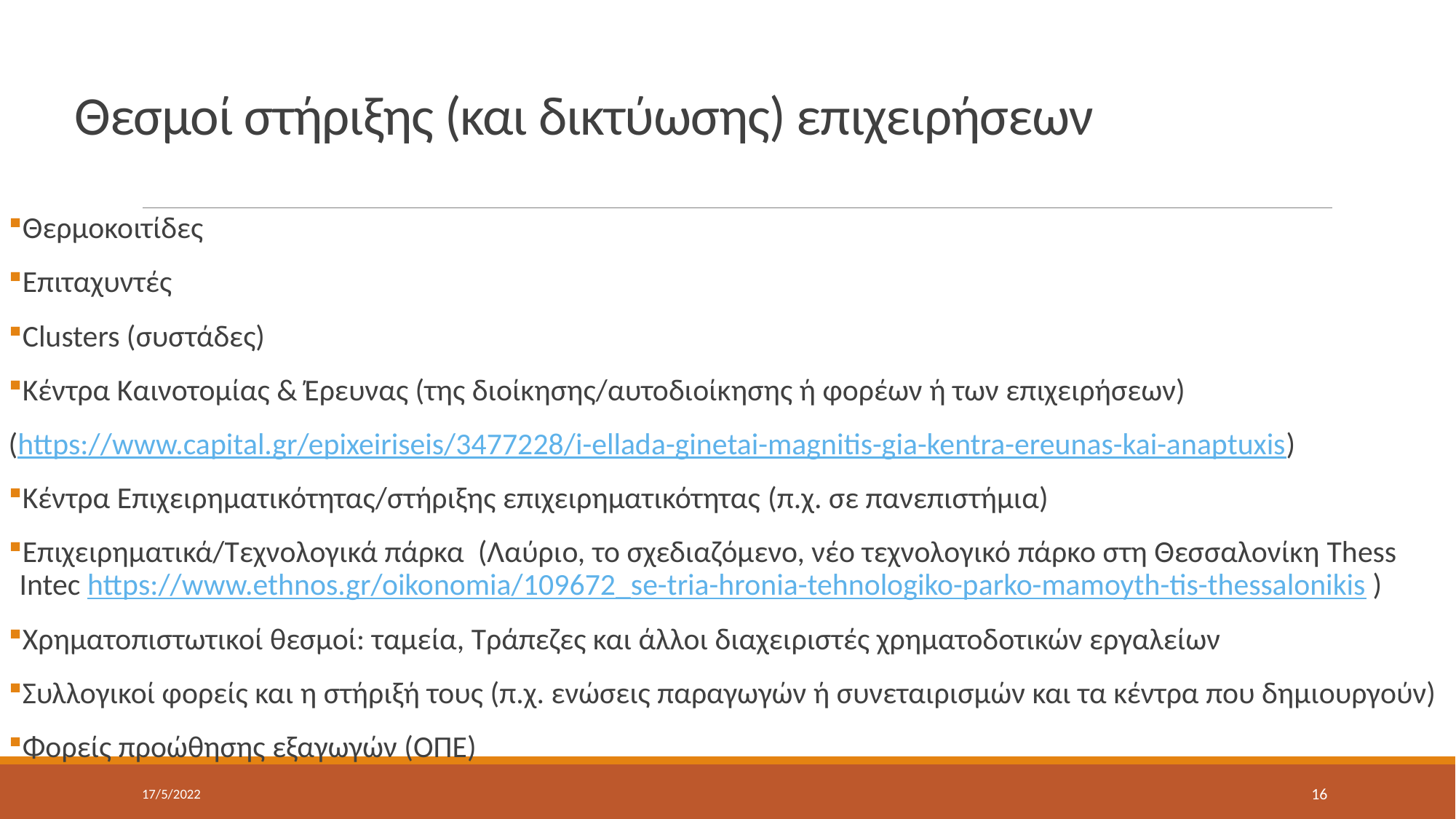

# Θεσμοί στήριξης (και δικτύωσης) επιχειρήσεων
Θερμοκοιτίδες
Επιταχυντές
Clusters (συστάδες)
Κέντρα Καινοτομίας & Έρευνας (της διοίκησης/αυτοδιοίκησης ή φορέων ή των επιχειρήσεων)
(https://www.capital.gr/epixeiriseis/3477228/i-ellada-ginetai-magnitis-gia-kentra-ereunas-kai-anaptuxis)
Κέντρα Επιχειρηματικότητας/στήριξης επιχειρηματικότητας (π.χ. σε πανεπιστήμια)
Επιχειρηματικά/Τεχνολογικά πάρκα  (Λαύριο, το σχεδιαζόμενο, νέο τεχνολογικό πάρκο στη Θεσσαλονίκη Thess Intec https://www.ethnos.gr/oikonomia/109672_se-tria-hronia-tehnologiko-parko-mamoyth-tis-thessalonikis )
Χρηματοπιστωτικοί θεσμοί: ταμεία, Τράπεζες και άλλοι διαχειριστές χρηματοδοτικών εργαλείων
Συλλογικοί φορείς και η στήριξή τους (π.χ. ενώσεις παραγωγών ή συνεταιρισμών και τα κέντρα που δημιουργούν)
Φορείς προώθησης εξαγωγών (ΟΠΕ)

17/5/2022
16